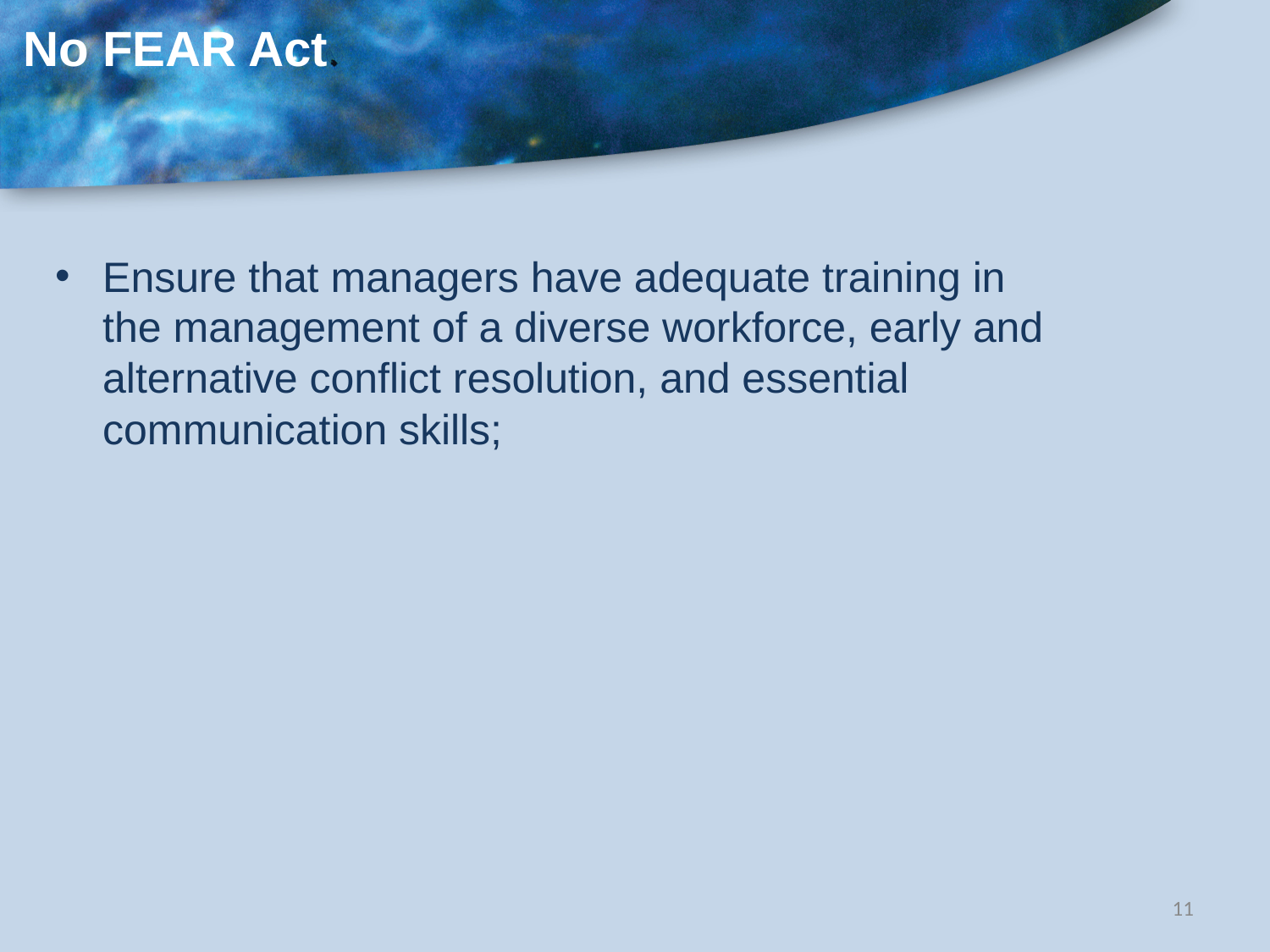

# No FEAR Act
Ensure that managers have adequate training in the management of a diverse workforce, early and alternative conflict resolution, and essential communication skills;

11